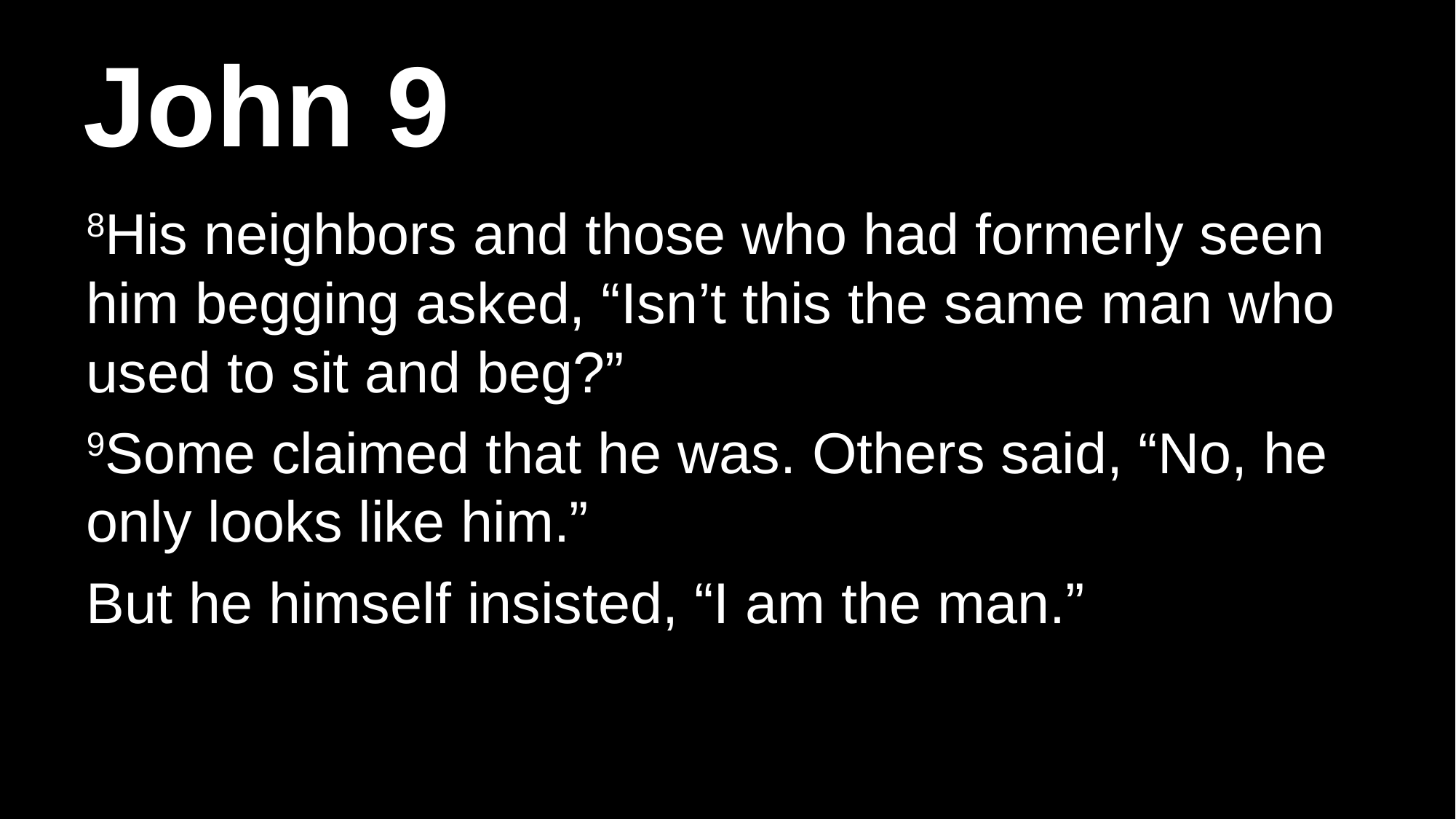

# John 9
8His neighbors and those who had formerly seen him begging asked, “Isn’t this the same man who used to sit and beg?”
9Some claimed that he was. Others said, “No, he only looks like him.”
But he himself insisted, “I am the man.”